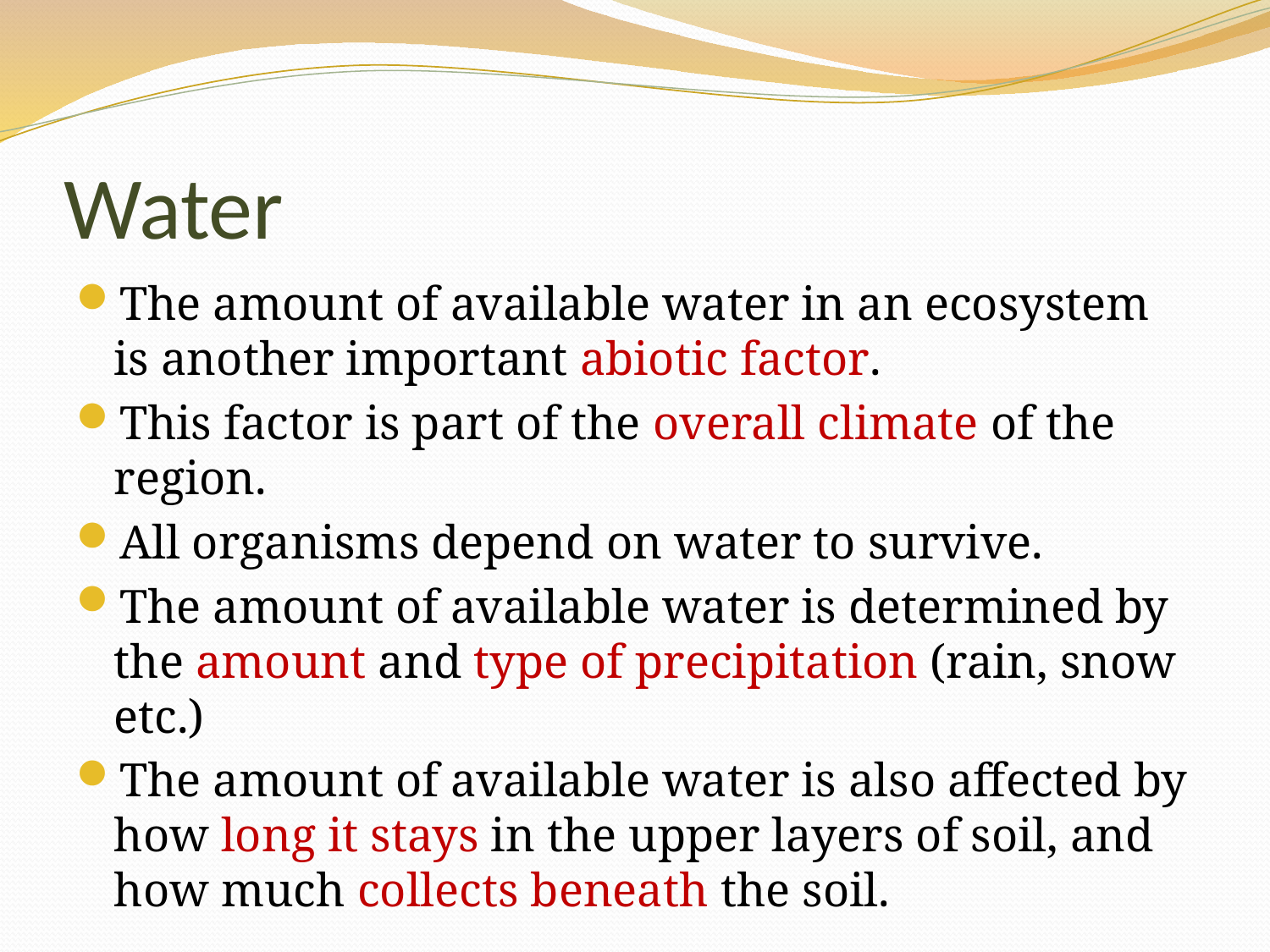

# Water
The amount of available water in an ecosystem is another important abiotic factor.
This factor is part of the overall climate of the region.
All organisms depend on water to survive.
The amount of available water is determined by the amount and type of precipitation (rain, snow etc.)
The amount of available water is also affected by how long it stays in the upper layers of soil, and how much collects beneath the soil.